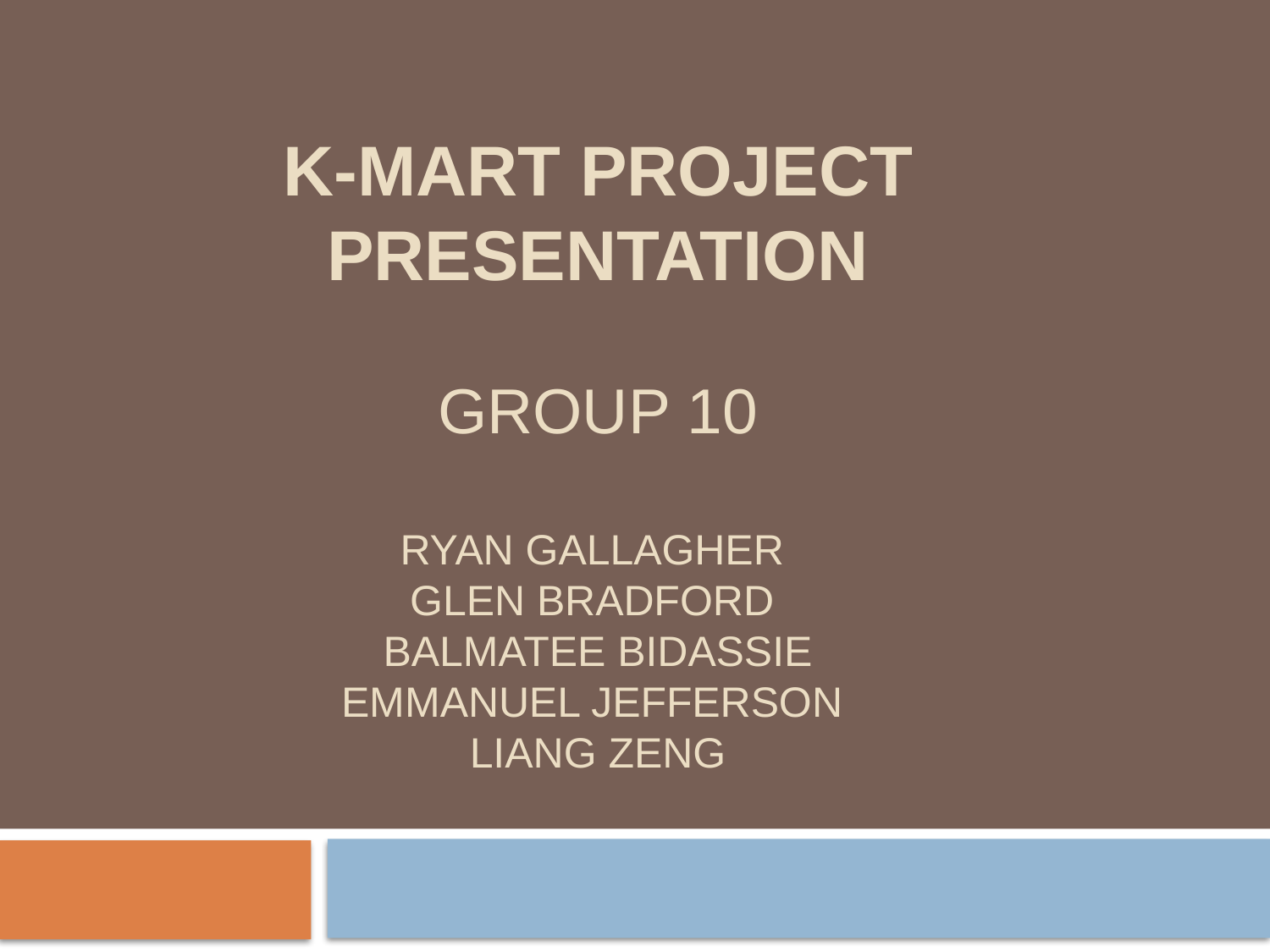

# K-Mart project Presentation Group 10 Ryan Gallagher Glen Bradford Balmatee Bidassie Emmanuel Jefferson Liang Zeng